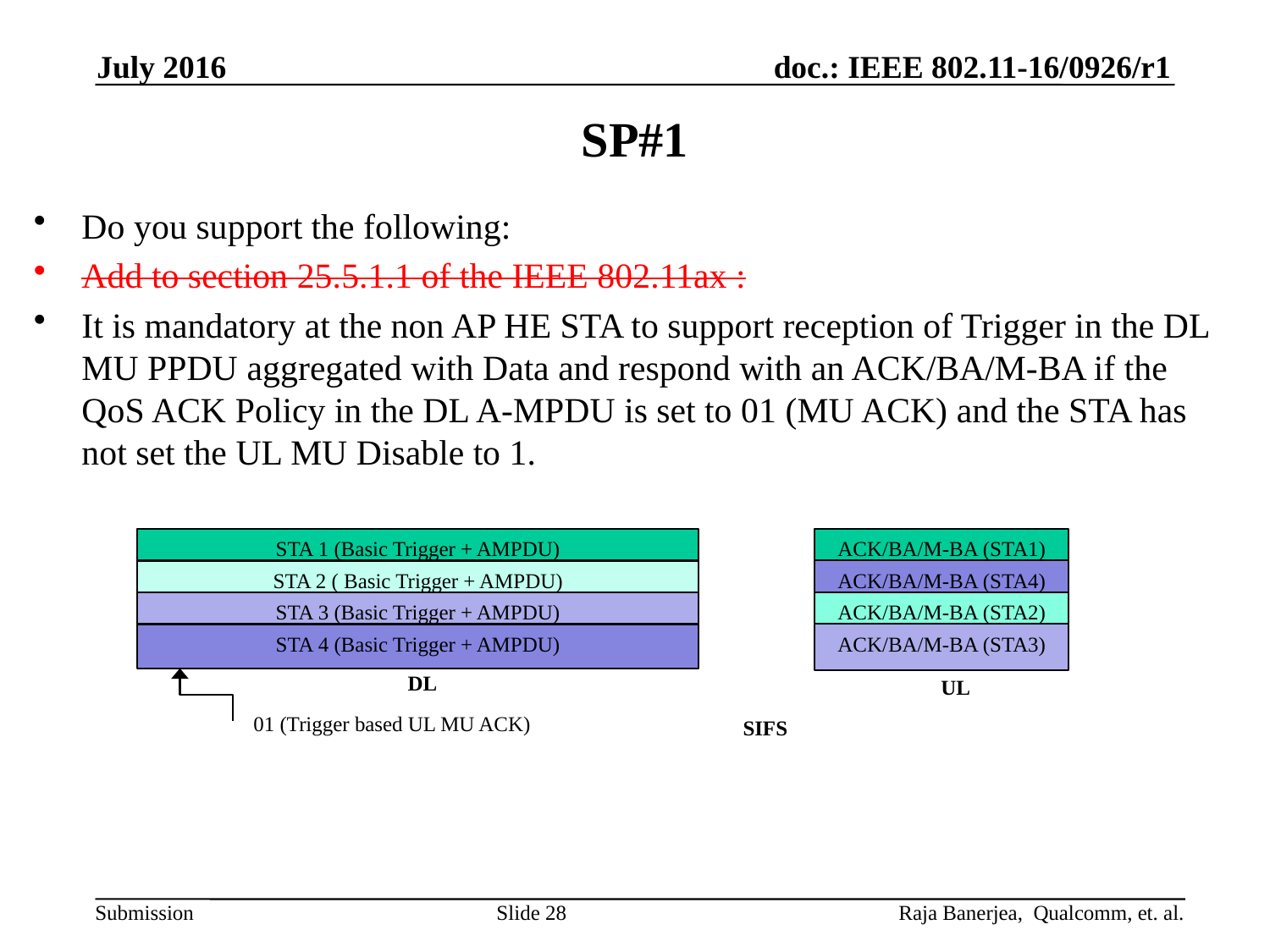

July 2016
# SP#1

Do you support the following:
Add to section 25.5.1.1 of the IEEE 802.11ax :
It is mandatory at the non AP HE STA to support reception of Trigger in the DL MU PPDU aggregated with Data and respond with an ACK/BA/M-BA if the QoS ACK Policy in the DL A-MPDU is set to 01 (MU ACK) and the STA has not set the UL MU Disable to 1.
STA 1 (Basic Trigger + AMPDU)
ACK/BA/M-BA (STA1)
STA 2 ( Basic Trigger + AMPDU)
ACK/BA/M-BA (STA4)
STA 3 (Basic Trigger + AMPDU)
ACK/BA/M-BA (STA2)
STA 4 (Basic Trigger + AMPDU)
ACK/BA/M-BA (STA3)
DL
UL
01 (Trigger based UL MU ACK)
SIFS
Raja Banerjea,  Qualcomm, et. al.
Slide 28